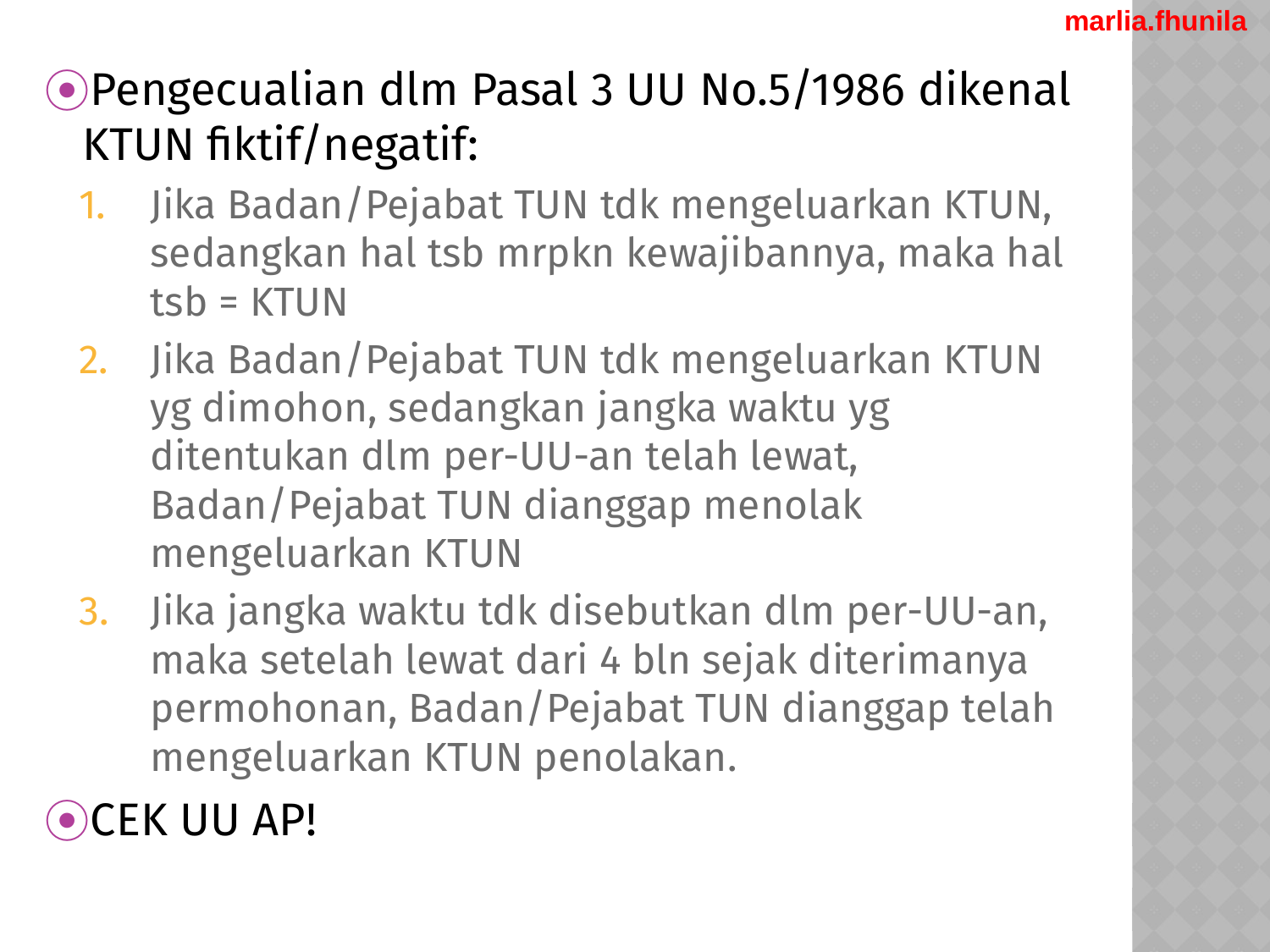

marlia.fhunila
Pengecualian dlm Pasal 3 UU No.5/1986 dikenal KTUN fiktif/negatif:
Jika Badan/Pejabat TUN tdk mengeluarkan KTUN, sedangkan hal tsb mrpkn kewajibannya, maka hal tsb = KTUN
Jika Badan/Pejabat TUN tdk mengeluarkan KTUN yg dimohon, sedangkan jangka waktu yg ditentukan dlm per-UU-an telah lewat, Badan/Pejabat TUN dianggap menolak mengeluarkan KTUN
Jika jangka waktu tdk disebutkan dlm per-UU-an, maka setelah lewat dari 4 bln sejak diterimanya permohonan, Badan/Pejabat TUN dianggap telah mengeluarkan KTUN penolakan.
CEK UU AP!